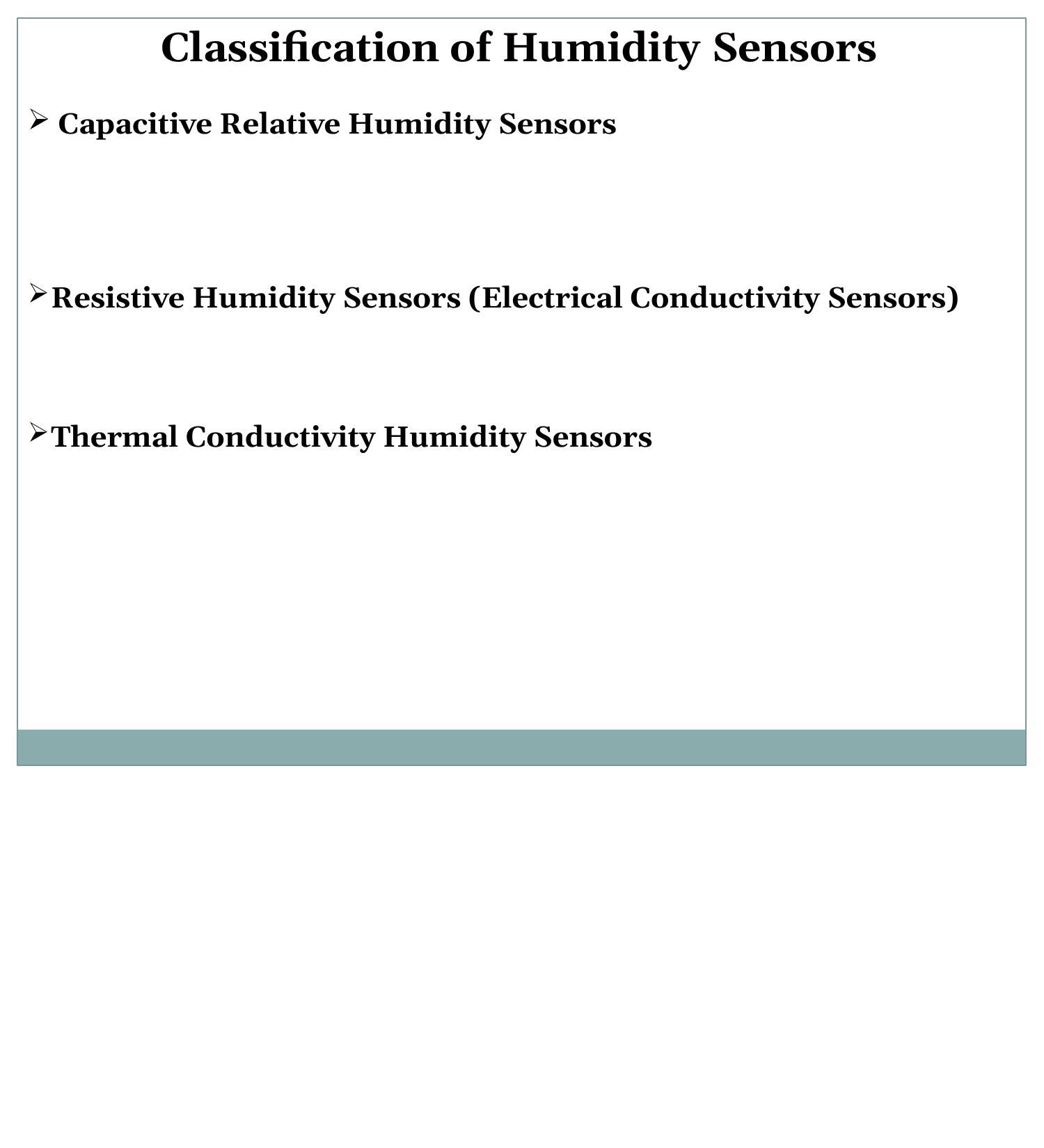

# Classification of Humidity Sensors
Capacitive Relative Humidity Sensors
Resistive Humidity Sensors (Electrical Conductivity Sensors)
Thermal Conductivity Humidity Sensors